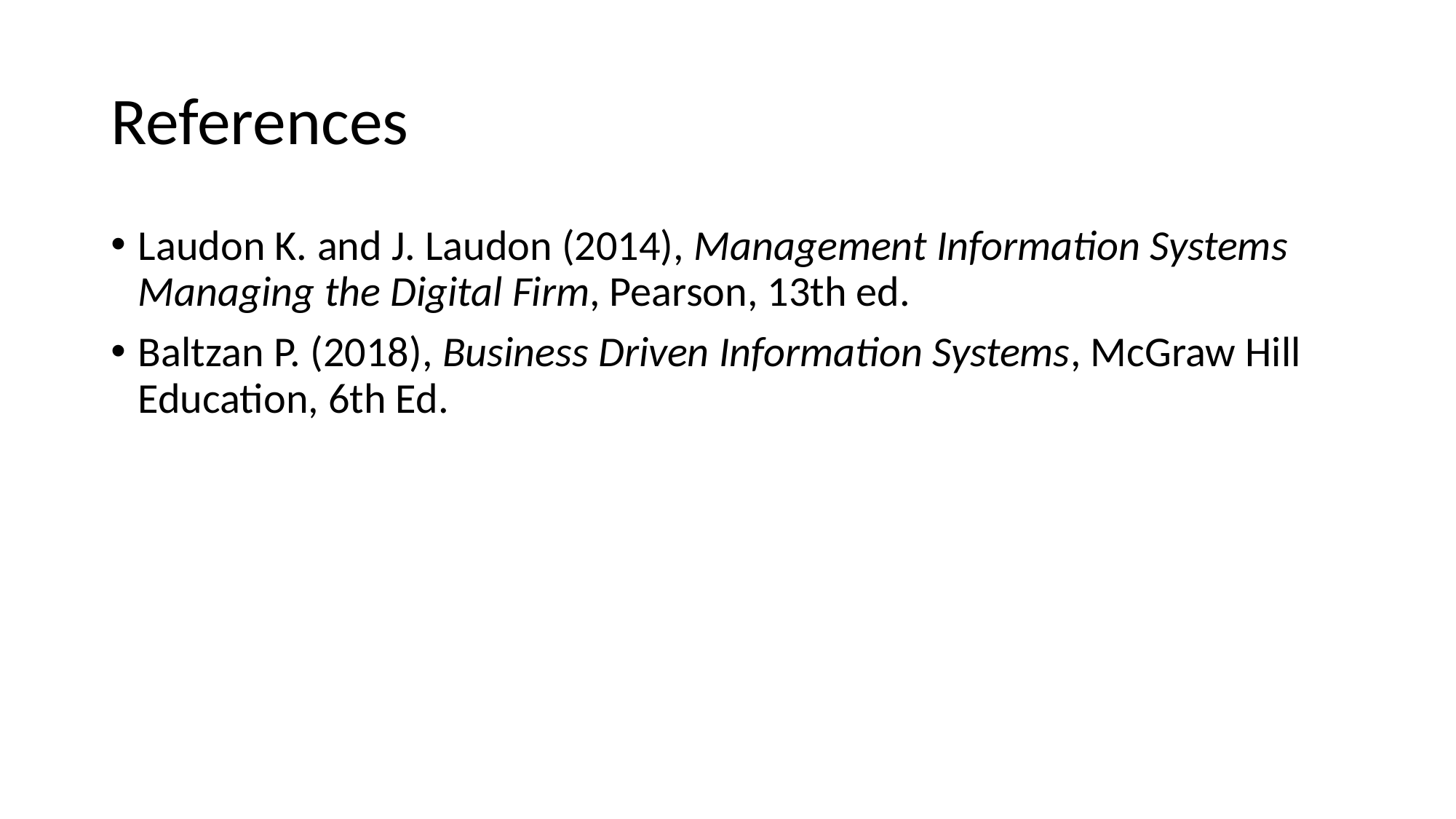

# References
Laudon K. and J. Laudon (2014), Management Information Systems Managing the Digital Firm, Pearson, 13th ed.
Baltzan P. (2018), Business Driven Information Systems, McGraw Hill Education, 6th Ed.